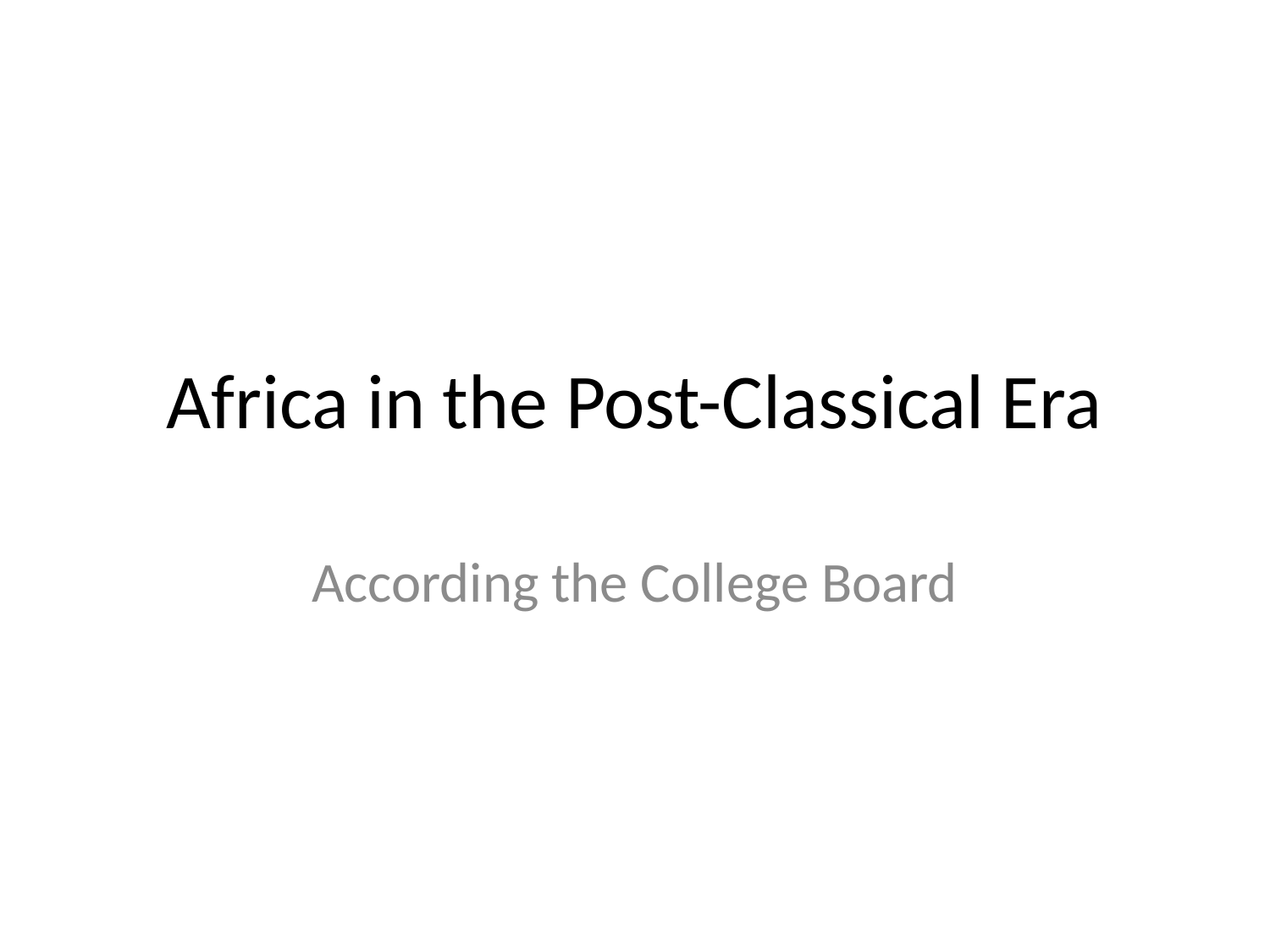

# Africa in the Post-Classical Era
According the College Board